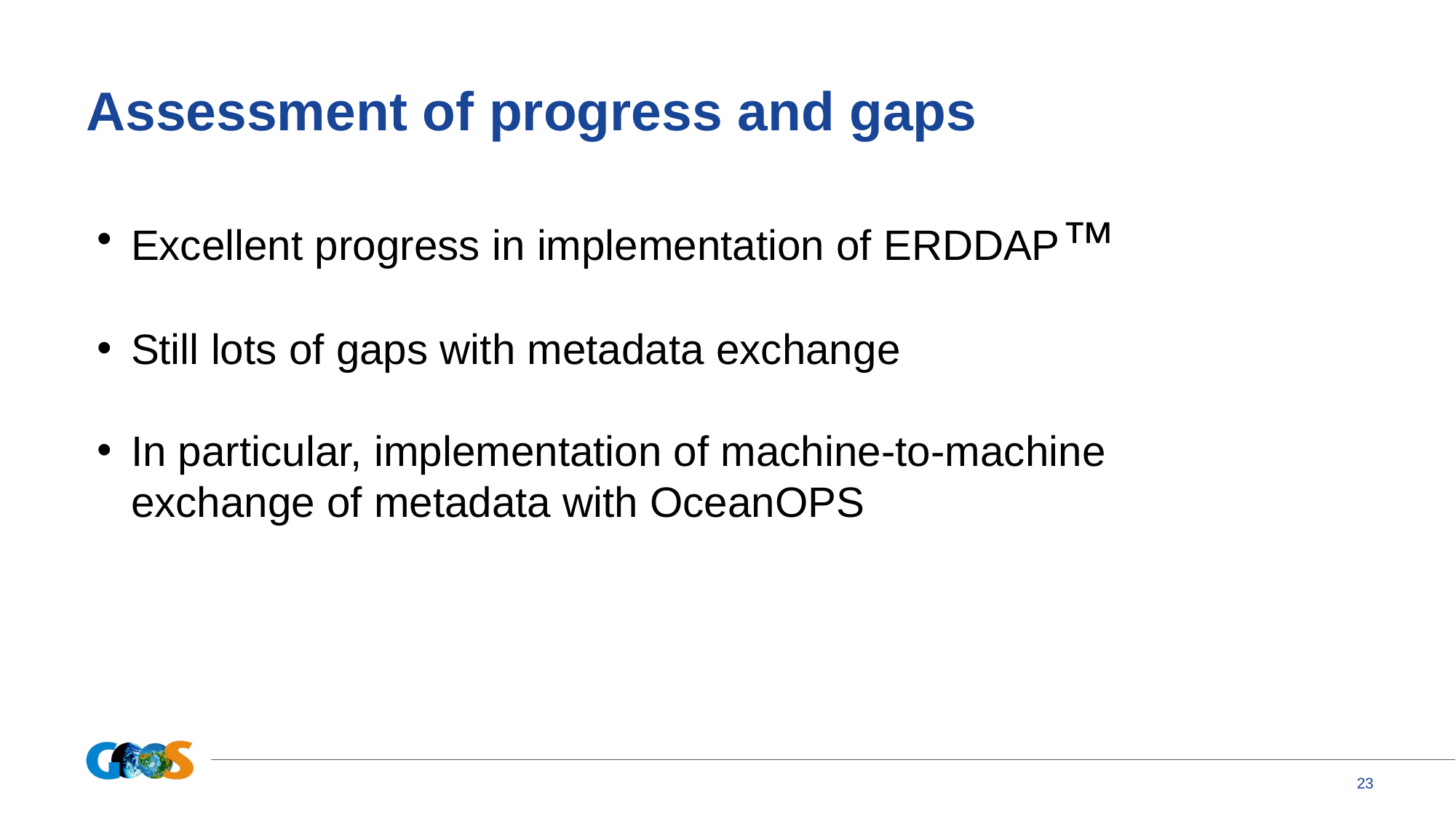

# Assessment of progress and gaps

Excellent progress in implementation of ERDDAP™️

Still lots of gaps with metadata exchange

In particular, implementation of machine-to-machine exchange of metadata with OceanOPS
23